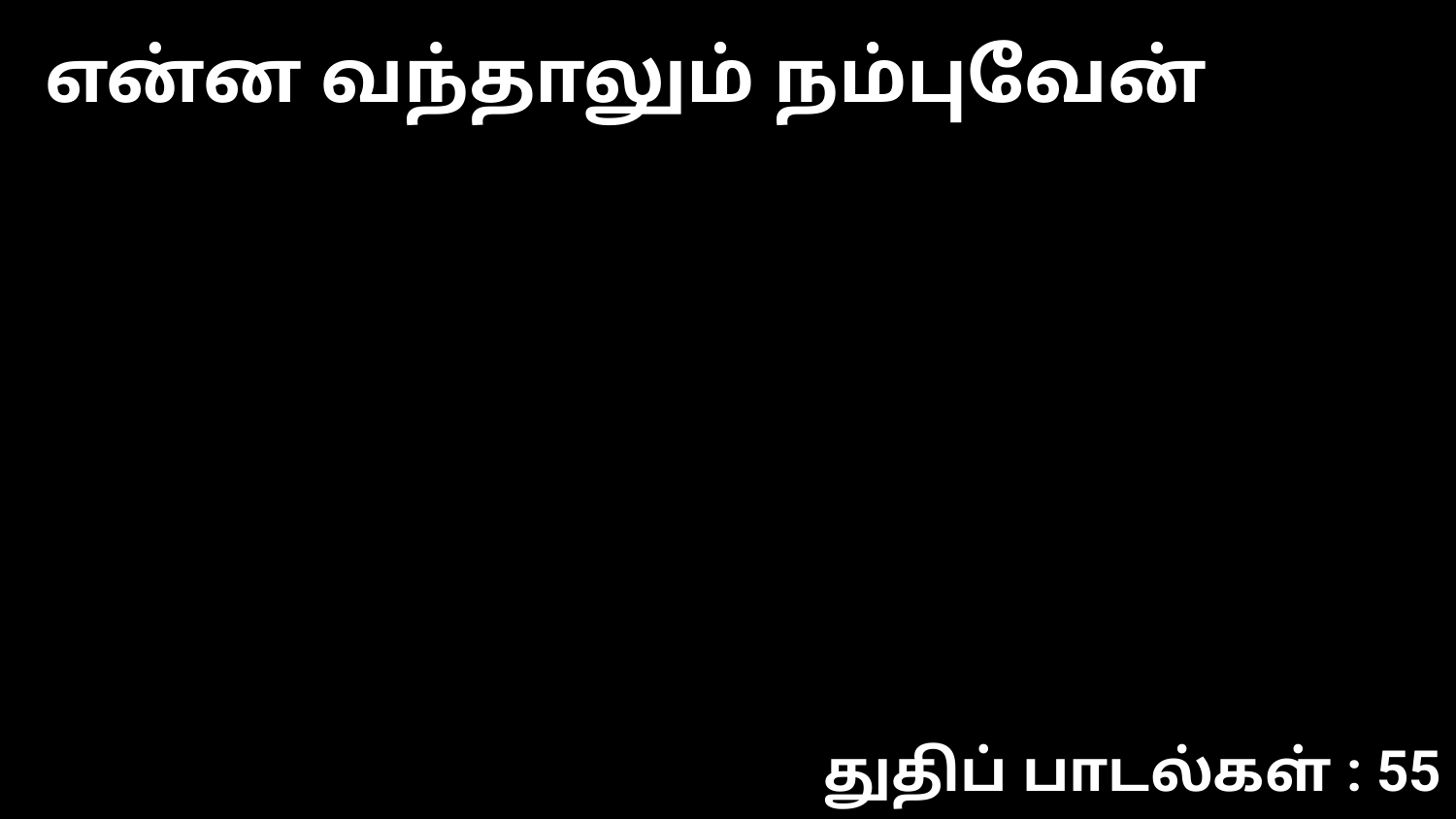

என்ன வந்தாலும் நம்புவேன்
துதிப் பாடல்கள் : 55